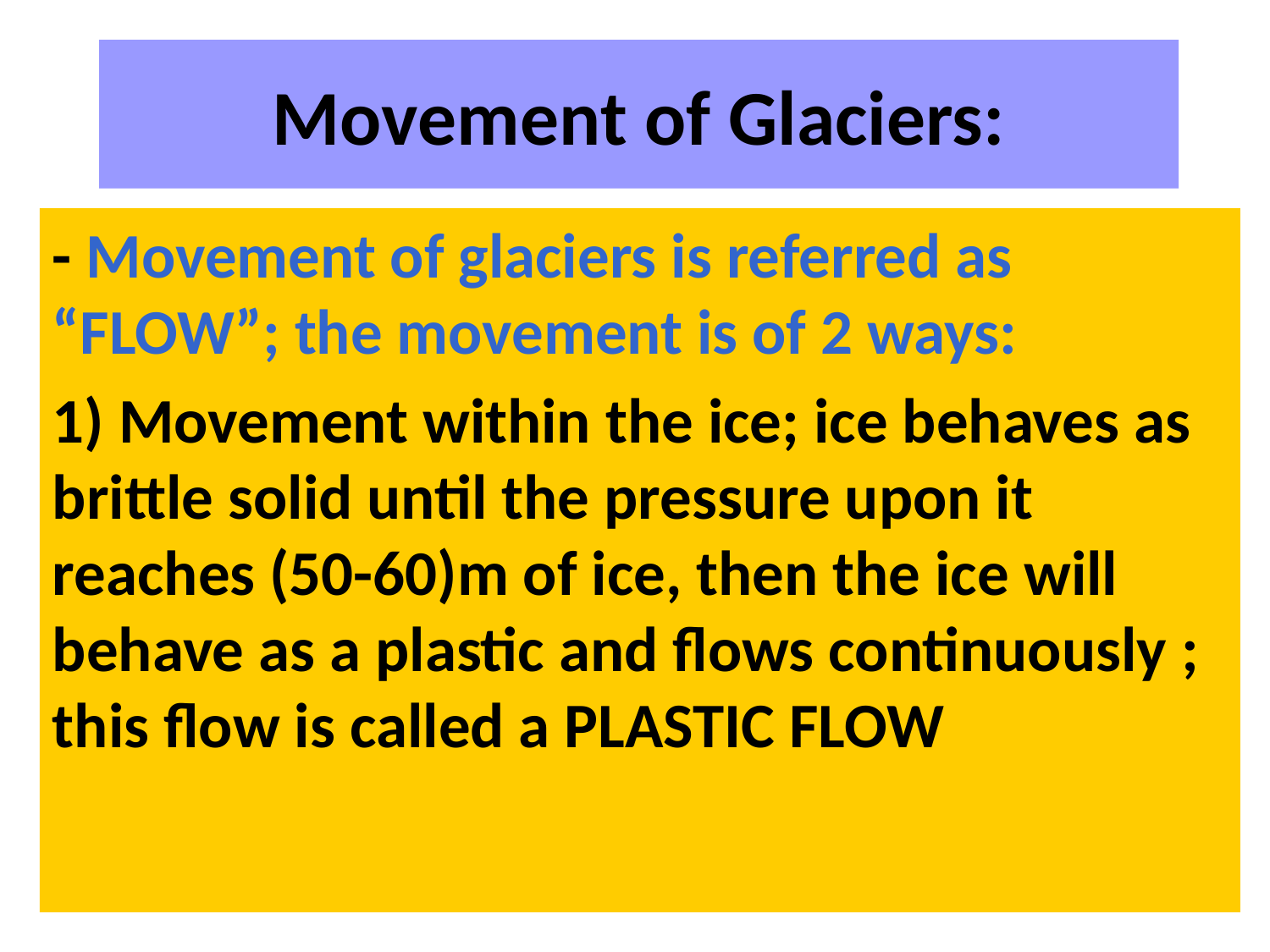

# Movement of Glaciers:
- Movement of glaciers is referred as “FLOW”; the movement is of 2 ways:
1) Movement within the ice; ice behaves as brittle solid until the pressure upon it reaches (50-60)m of ice, then the ice will behave as a plastic and flows continuously ; this flow is called a PLASTIC FLOW